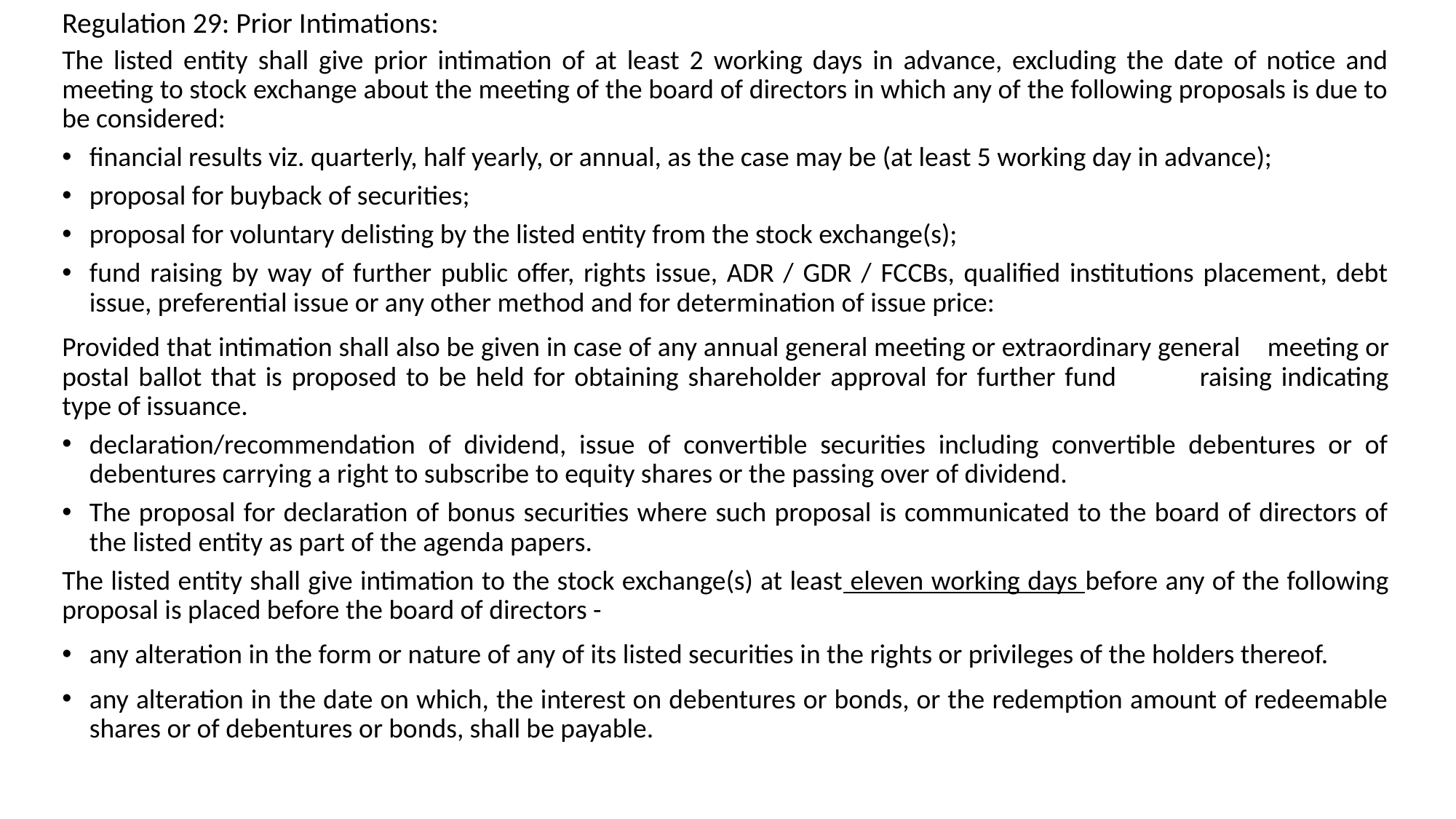

Regulation 29: Prior Intimations:
The listed entity shall give prior intimation of at least 2 working days in advance, excluding the date of notice and meeting to stock exchange about the meeting of the board of directors in which any of the following proposals is due to be considered:
financial results viz. quarterly, half yearly, or annual, as the case may be (at least 5 working day in advance);
proposal for buyback of securities;
proposal for voluntary delisting by the listed entity from the stock exchange(s);
fund raising by way of further public offer, rights issue, ADR / GDR / FCCBs, qualified institutions placement, debt issue, preferential issue or any other method and for determination of issue price:
Provided that intimation shall also be given in case of any annual general meeting or extraordinary general 	meeting or postal ballot that is proposed to be held for obtaining shareholder approval for further fund 	raising indicating type of issuance.
declaration/recommendation of dividend, issue of convertible securities including convertible debentures or of debentures carrying a right to subscribe to equity shares or the passing over of dividend.
The proposal for declaration of bonus securities where such proposal is communicated to the board of directors of the listed entity as part of the agenda papers.
The listed entity shall give intimation to the stock exchange(s) at least eleven working days before any of the following proposal is placed before the board of directors -
any alteration in the form or nature of any of its listed securities in the rights or privileges of the holders thereof.
any alteration in the date on which, the interest on debentures or bonds, or the redemption amount of redeemable shares or of debentures or bonds, shall be payable.